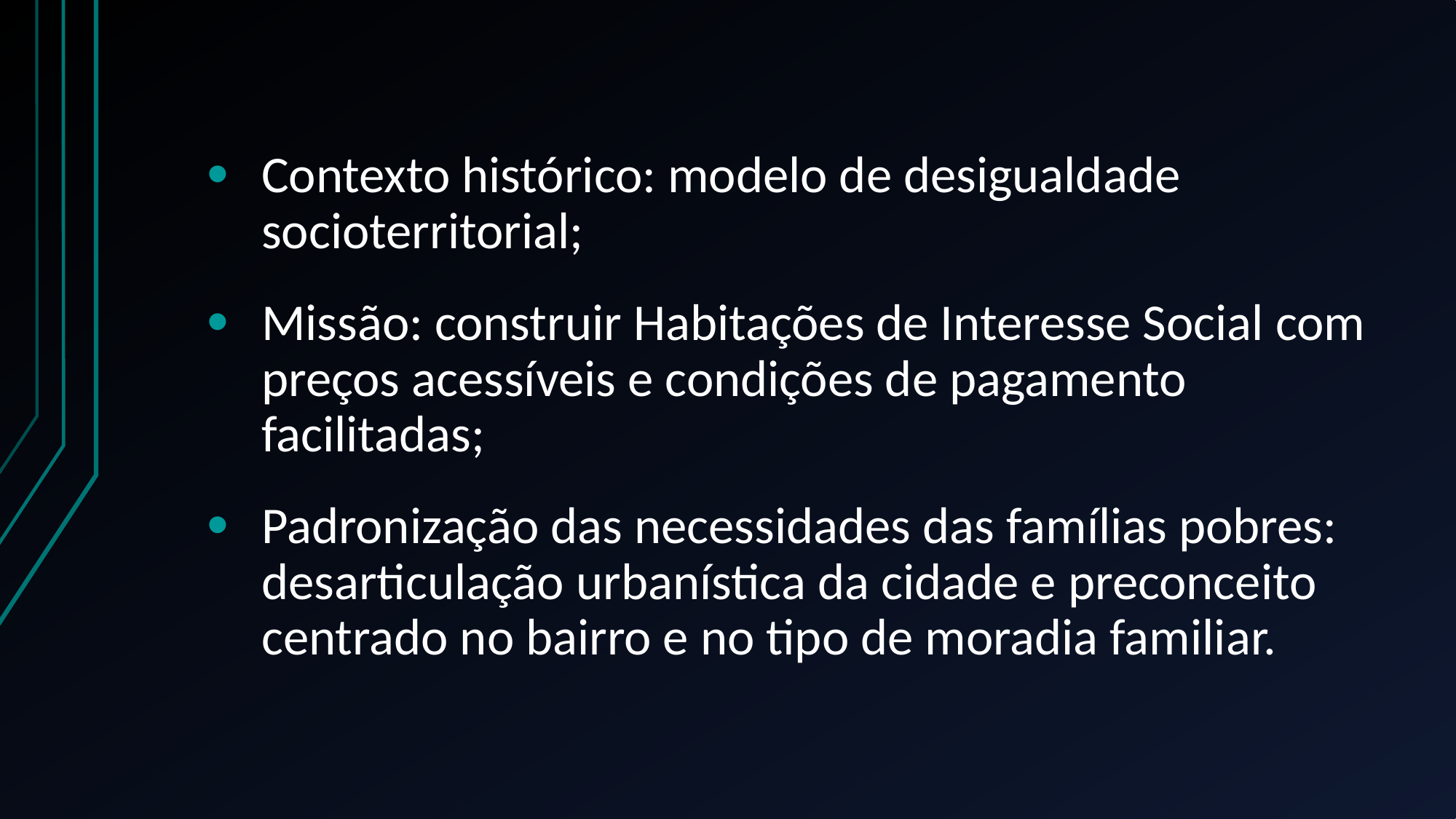

Contexto histórico: modelo de desigualdade socioterritorial;
Missão: construir Habitações de Interesse Social com preços acessíveis e condições de pagamento facilitadas;
Padronização das necessidades das famílias pobres: desarticulação urbanística da cidade e preconceito centrado no bairro e no tipo de moradia familiar.